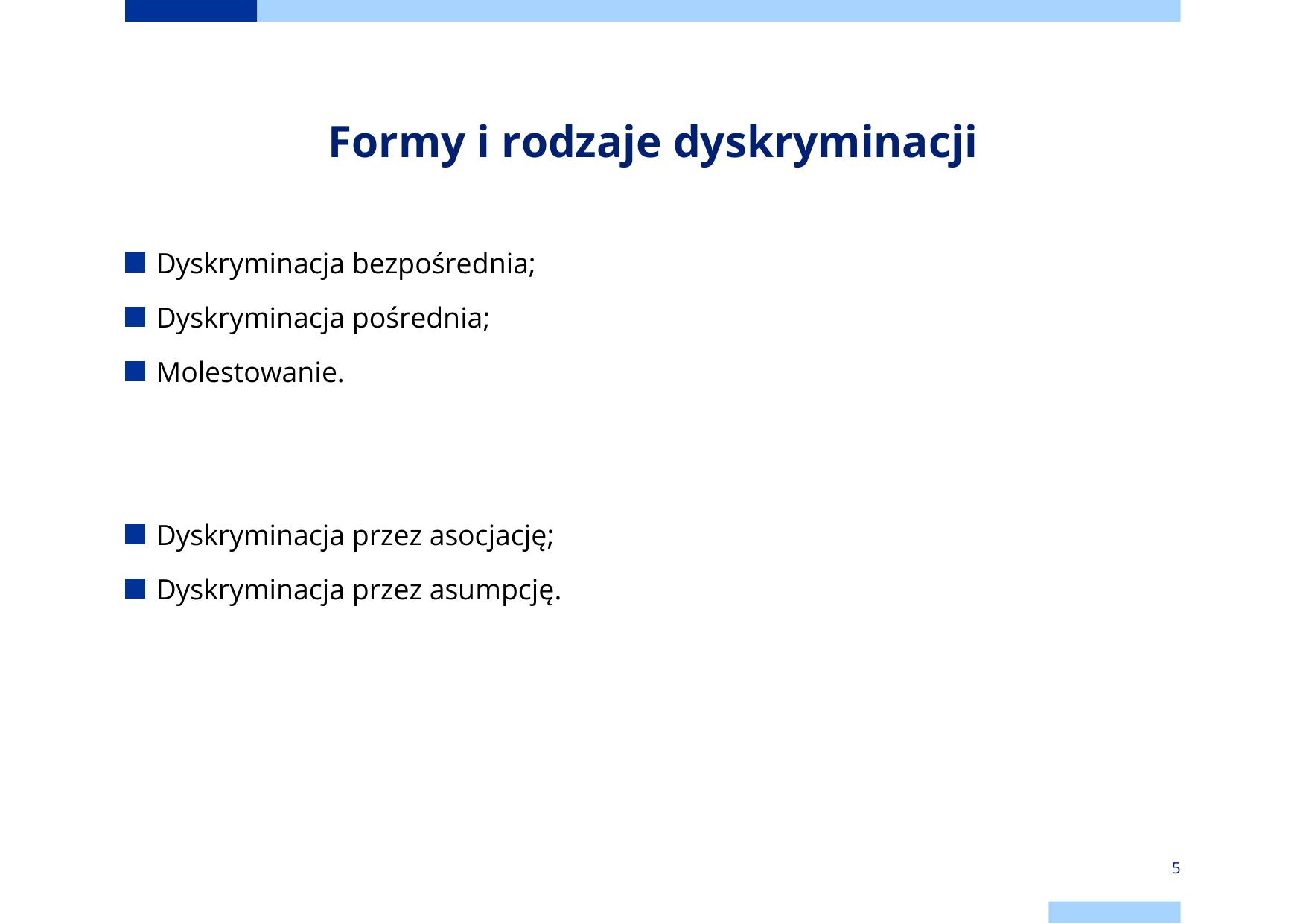

# Formy i rodzaje dyskryminacji
Dyskryminacja bezpośrednia;
Dyskryminacja pośrednia;
Molestowanie.

Dyskryminacja przez asocjację;
Dyskryminacja przez asumpcję.
5